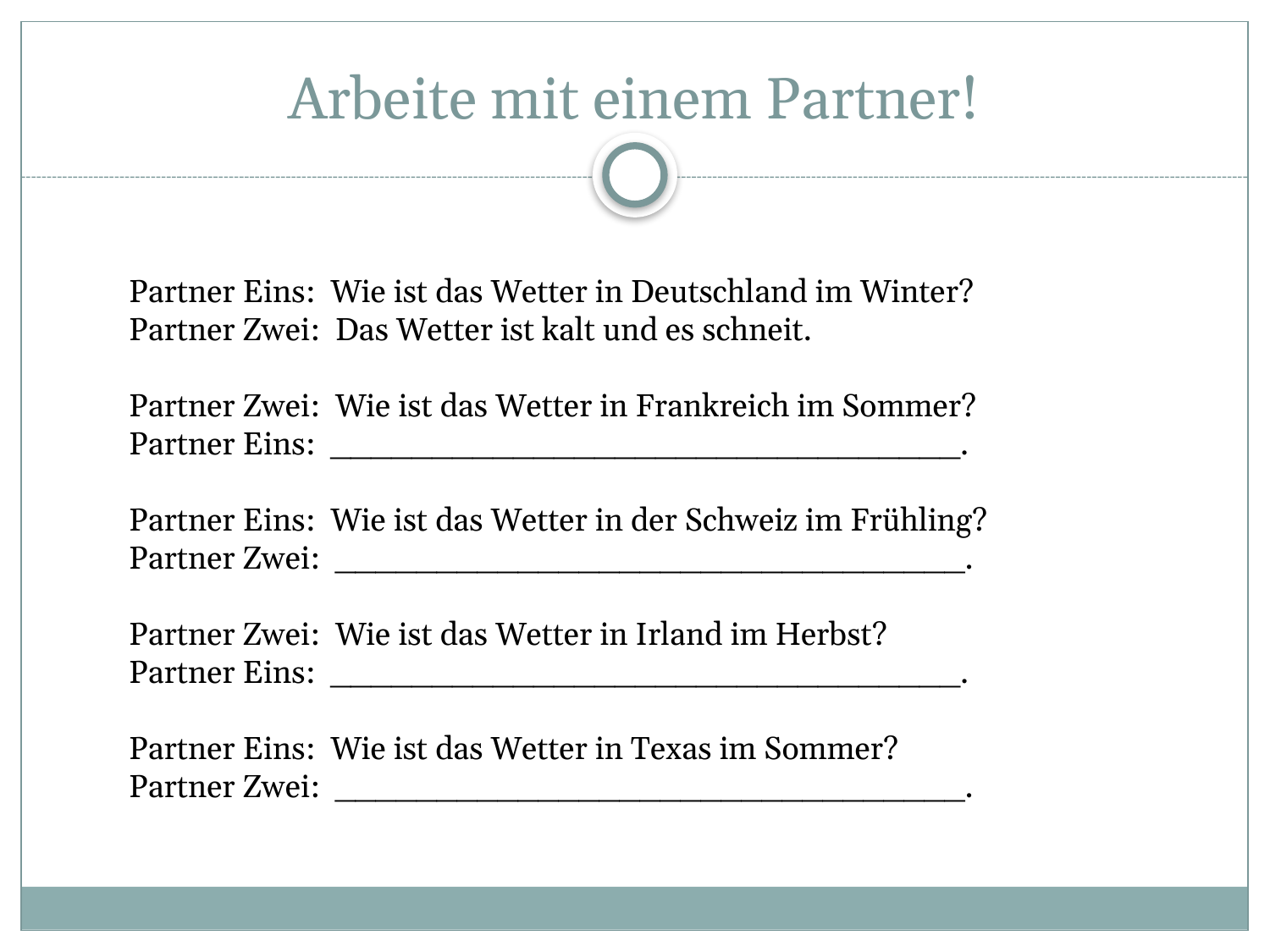

# Arbeite mit einem Partner!
Partner Eins:  Wie ist das Wetter in Deutschland im Winter?
Partner Zwei:  Das Wetter ist kalt und es schneit.

Partner Zwei:  Wie ist das Wetter in Frankreich im Sommer?
Partner Eins:  _______________________________.

Partner Eins:  Wie ist das Wetter in der Schweiz im Frühling?
Partner Zwei:  _______________________________.

Partner Zwei:  Wie ist das Wetter in Irland im Herbst?
Partner Eins:  _______________________________.

Partner Eins:  Wie ist das Wetter in Texas im Sommer?
Partner Zwei:  _______________________________.